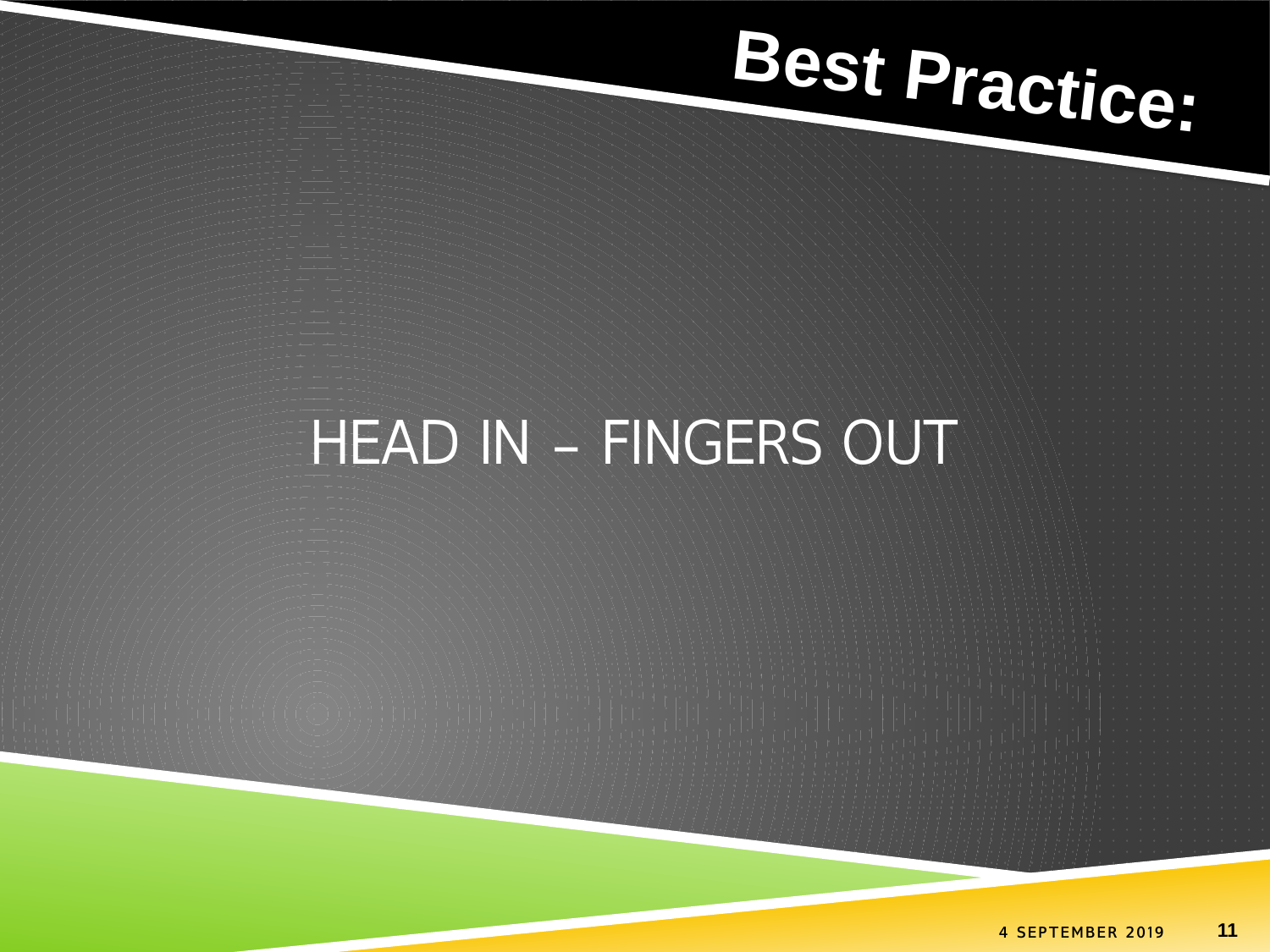

Best Practice:
# Head IN – FINGERS OUT
4 September 2019
11